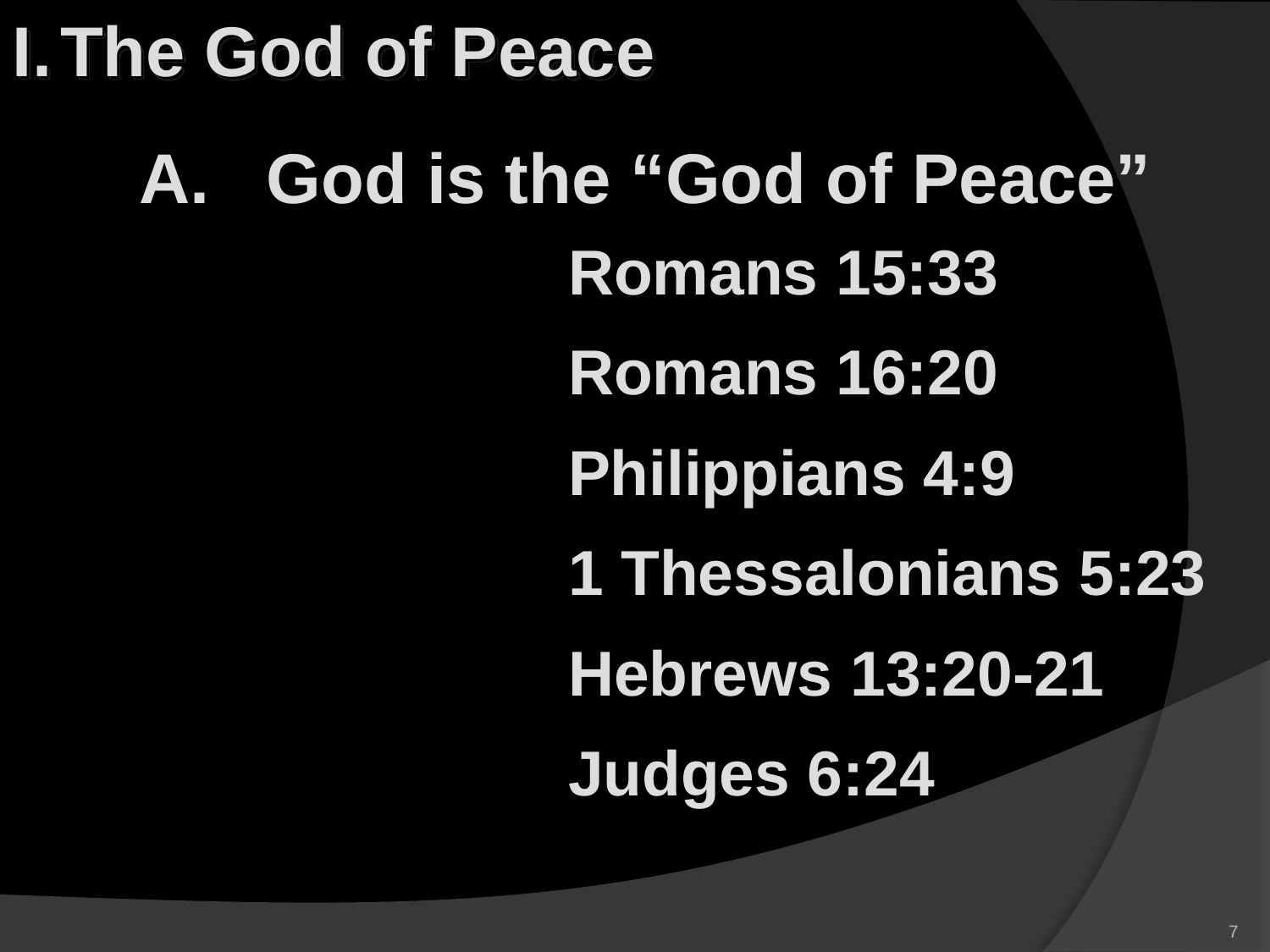

I.	The God of Peace
A.	God is the “God of Peace”
					Romans 15:33
					Romans 16:20
					Philippians 4:9
					1 Thessalonians 5:23
					Hebrews 13:20-21
					Judges 6:24

7